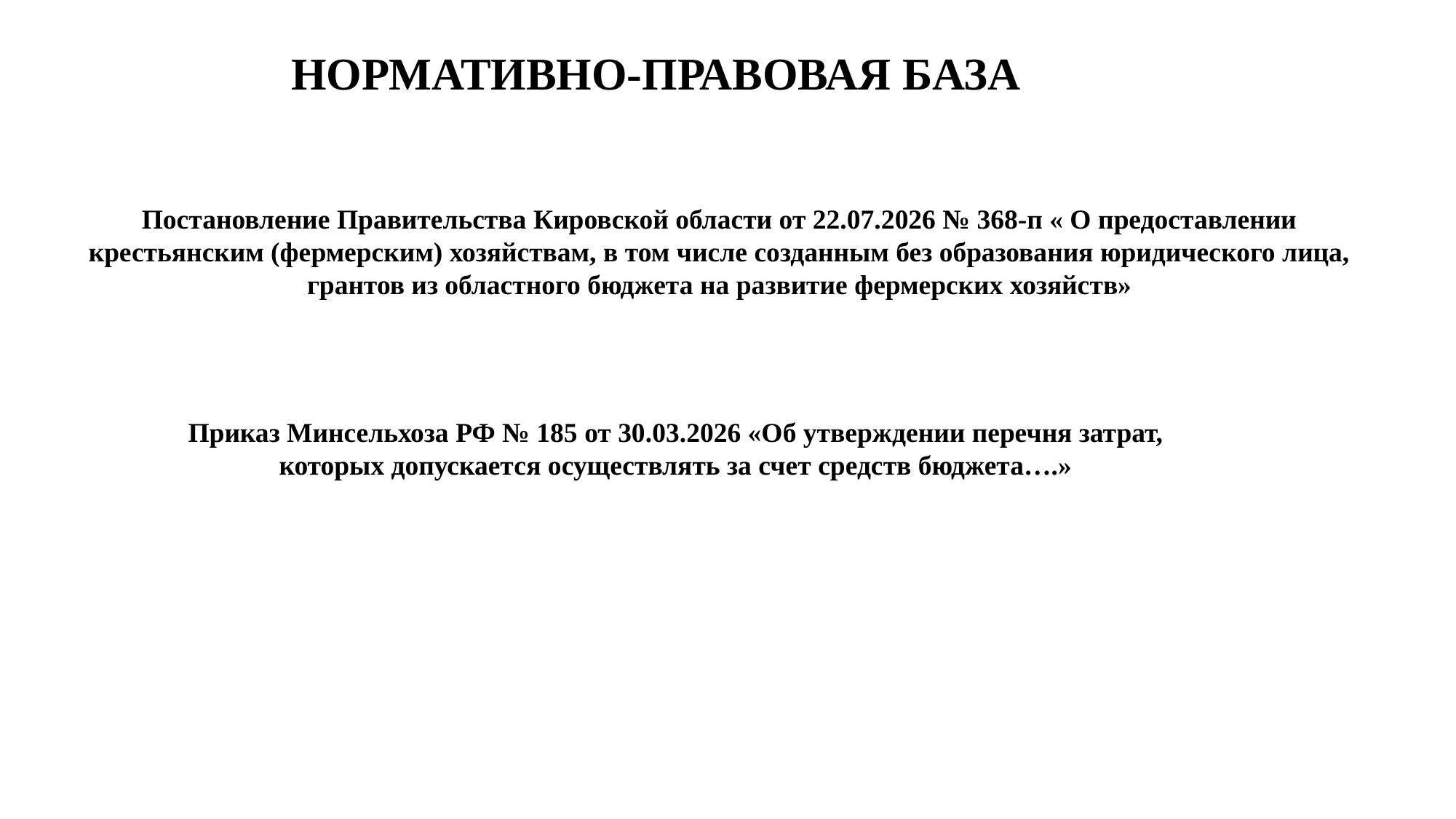

НОРМАТИВНО-ПРАВОВАЯ БАЗА
Постановление Правительства Кировской области от 22.07.2026 № 368-п « О предоставлении крестьянским (фермерским) хозяйствам, в том числе созданным без образования юридического лица, грантов из областного бюджета на развитие фермерских хозяйств»
Приказ Минсельхоза РФ № 185 от 30.03.2026 «Об утверждении перечня затрат, которых допускается осуществлять за счет средств бюджета….»